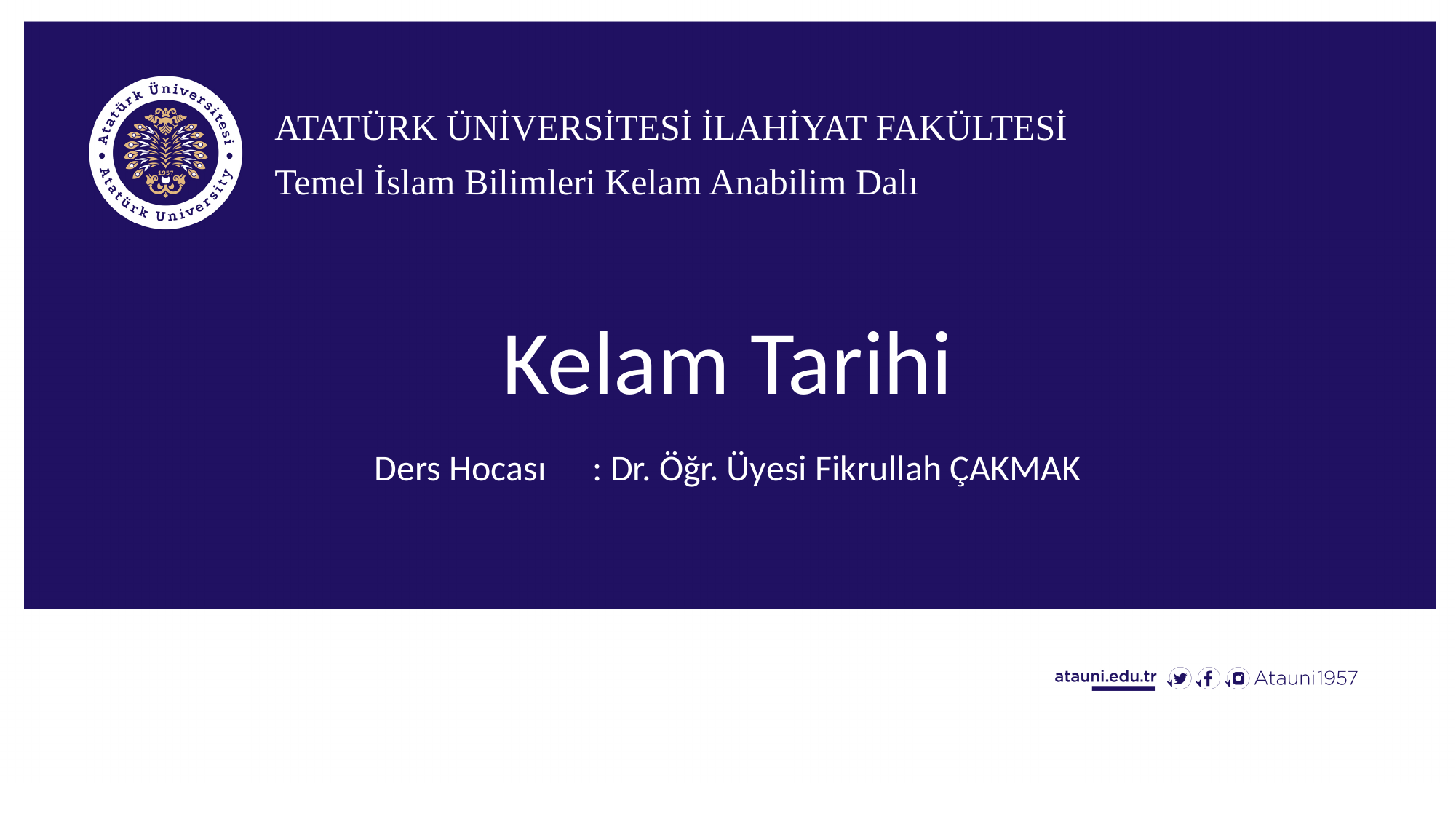

ATATÜRK ÜNİVERSİTESİ İLAHİYAT FAKÜLTESİ
Temel İslam Bilimleri Kelam Anabilim Dalı
# Kelam Tarihi
Ders Hocası	: Dr. Öğr. Üyesi Fikrullah ÇAKMAK